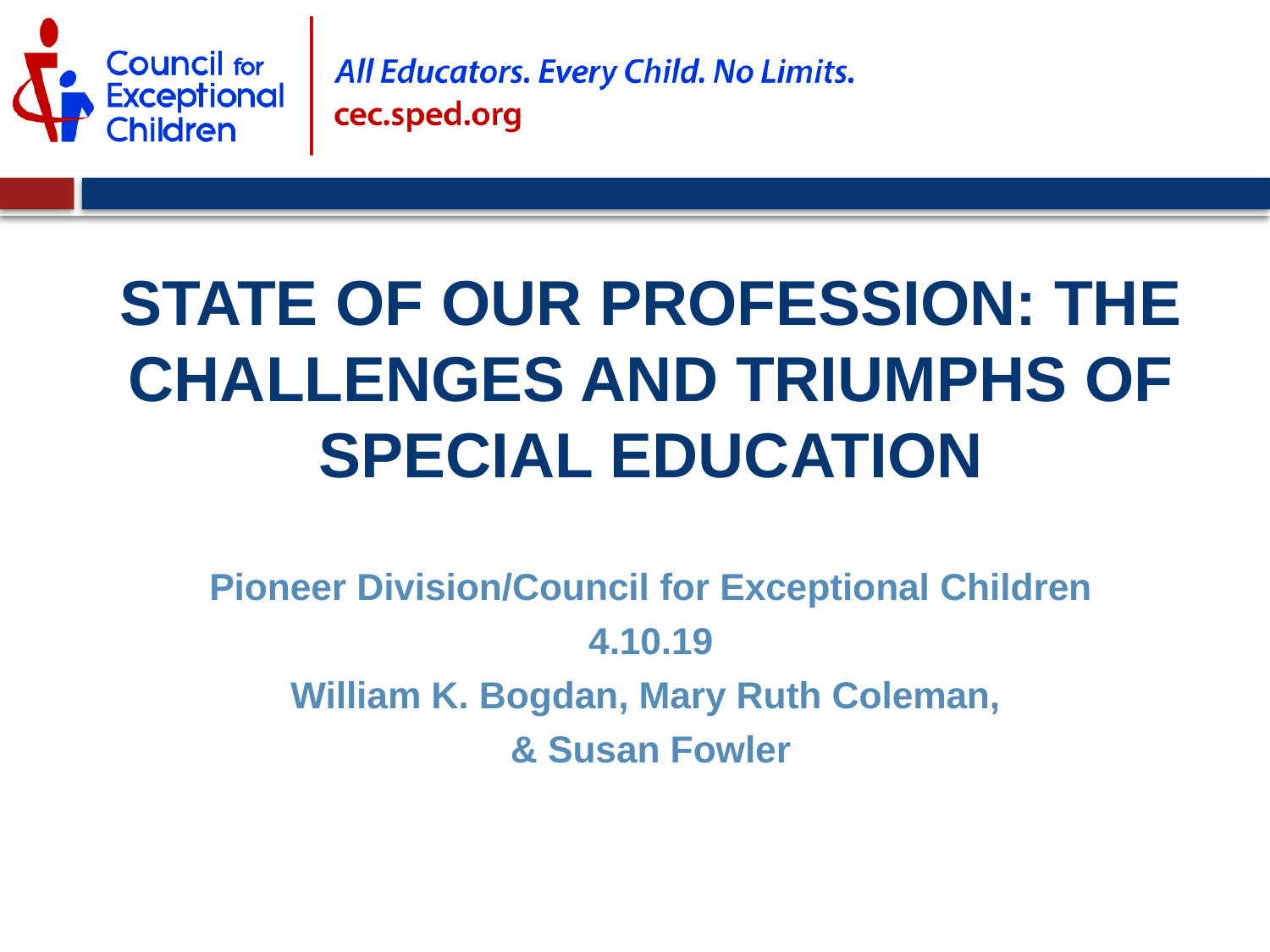

# state of our profession: The Challenges and triumphs of special education
Pioneer Division/Council for Exceptional Children
4.10.19
William K. Bogdan, Mary Ruth Coleman,
& Susan Fowler